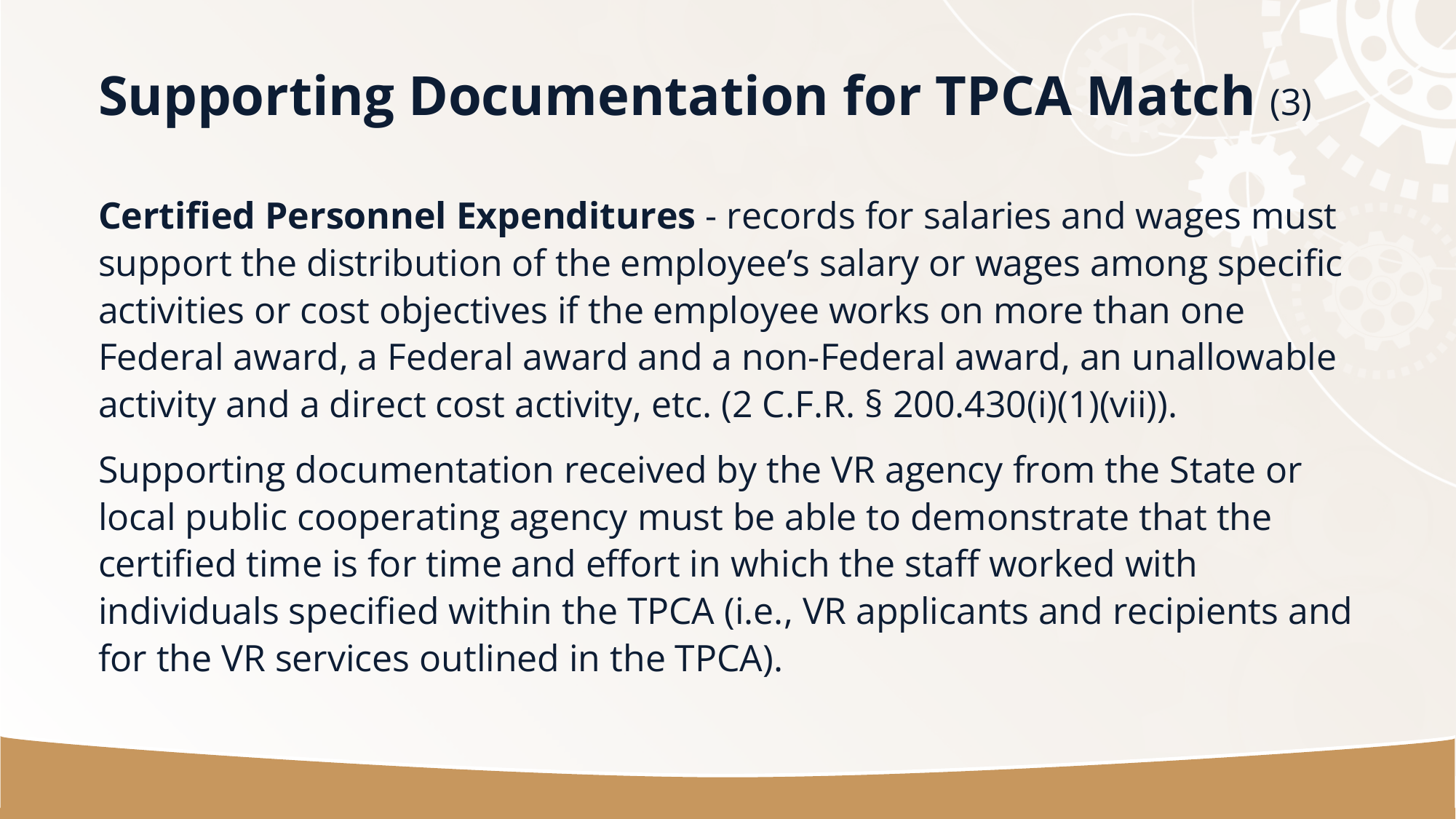

# Supporting Documentation for TPCA Match (3)
Certified Personnel Expenditures - records for salaries and wages must support the distribution of the employee’s salary or wages among specific activities or cost objectives if the employee works on more than one Federal award, a Federal award and a non-Federal award, an unallowable activity and a direct cost activity, etc. (2 C.F.R. § 200.430(i)(1)(vii)).
Supporting documentation received by the VR agency from the State or local public cooperating agency must be able to demonstrate that the certified time is for time and effort in which the staff worked with individuals specified within the TPCA (i.e., VR applicants and recipients and for the VR services outlined in the TPCA).